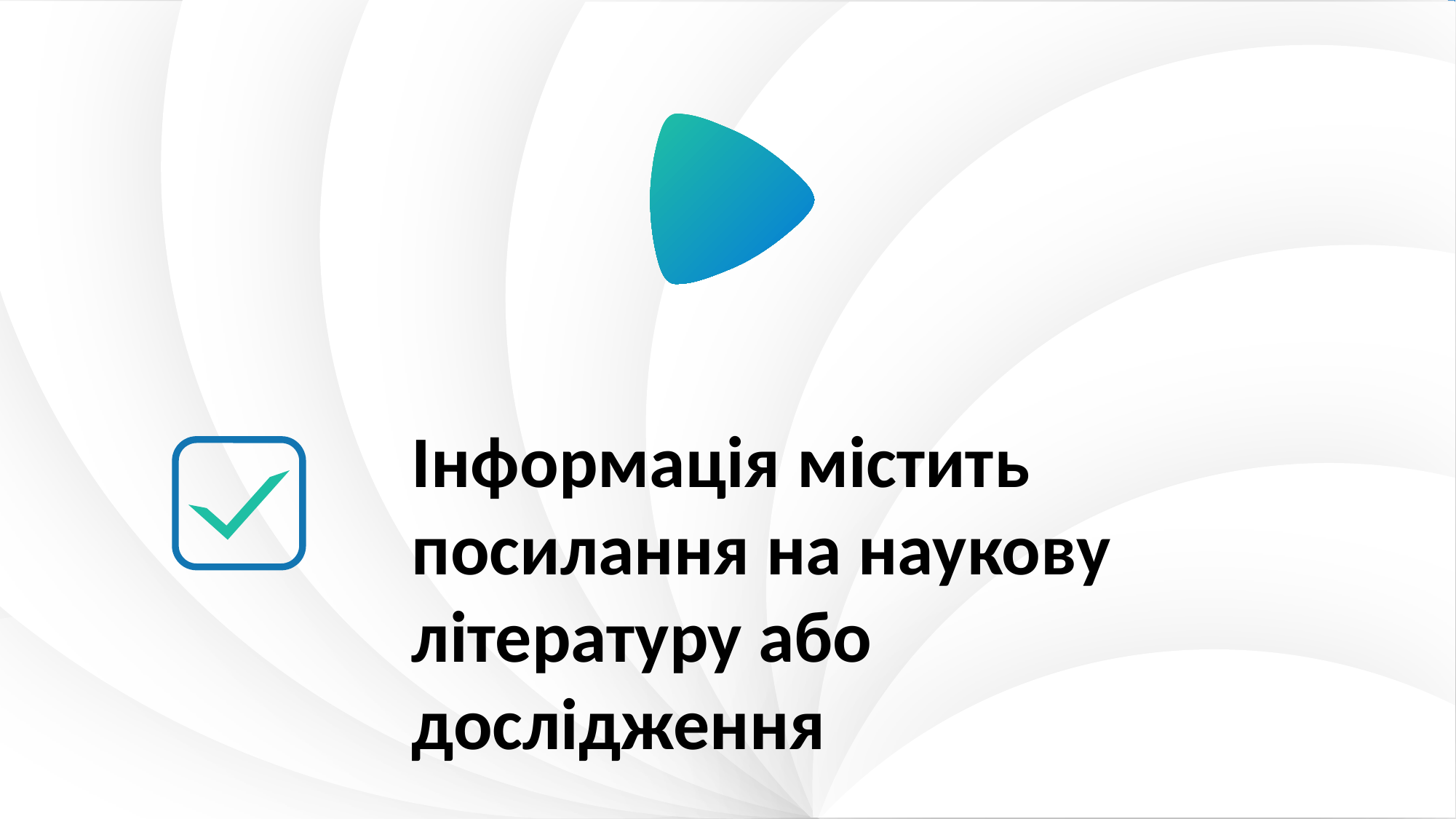

Інформація містить посилання на наукову літературу або дослідження